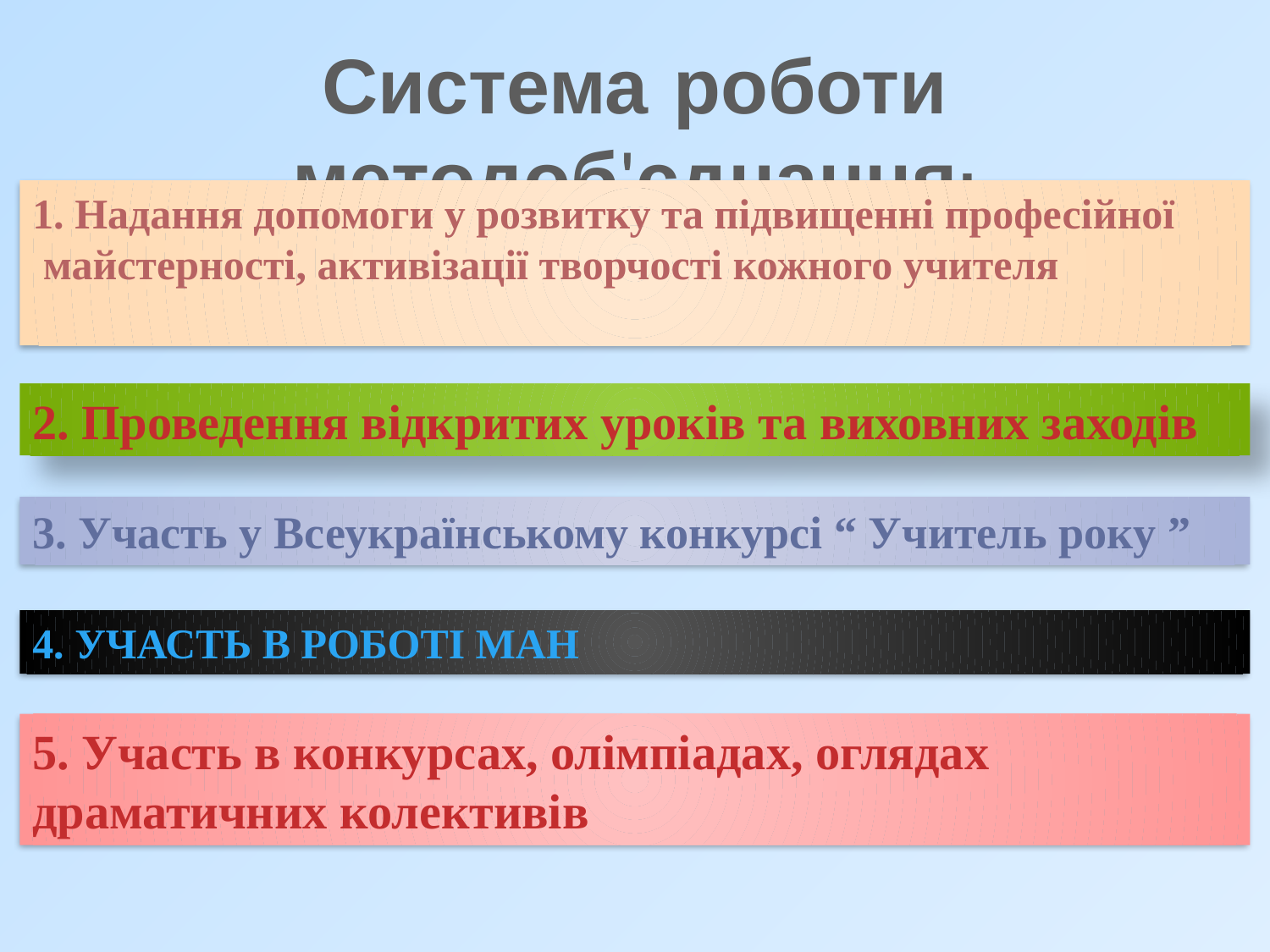

Система роботи методоб'єднання:
1. Надання допомоги у розвитку та підвищенні професійної
 майстерності, активізації творчості кожного учителя

2. Проведення відкритих уроків та виховних заходів
3. Участь у Всеукраїнському конкурсі “ Учитель року ”
4. Участь в роботі ман
5. Участь в конкурсах, олімпіадах, оглядах драматичних колективів